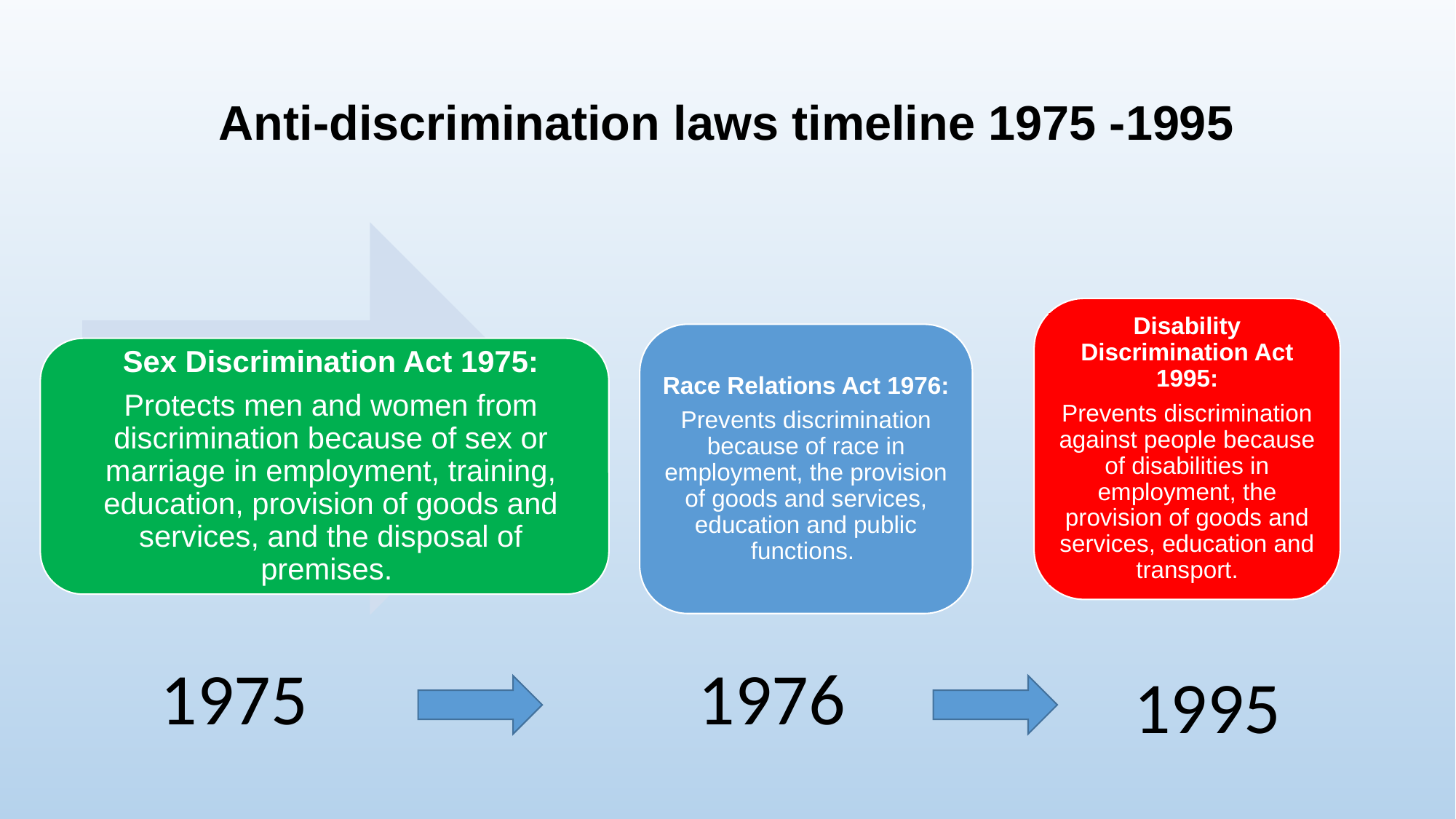

Anti-discrimination laws timeline 1975 -1995
Sex Discrimination Act 1975:
Protects men and women from discrimination because of sex or marriage in employment, training, education, provision of goods and services, and the disposal of premises.

Disability Discrimination Act 1995:
Prevents discrimination against people because of disabilities in employment, the provision of goods and services, education and transport.

Race Relations Act 1976:
Prevents discrimination because of race in employment, the provision of goods and services, education and public functions.
            1975
            1976
            1995